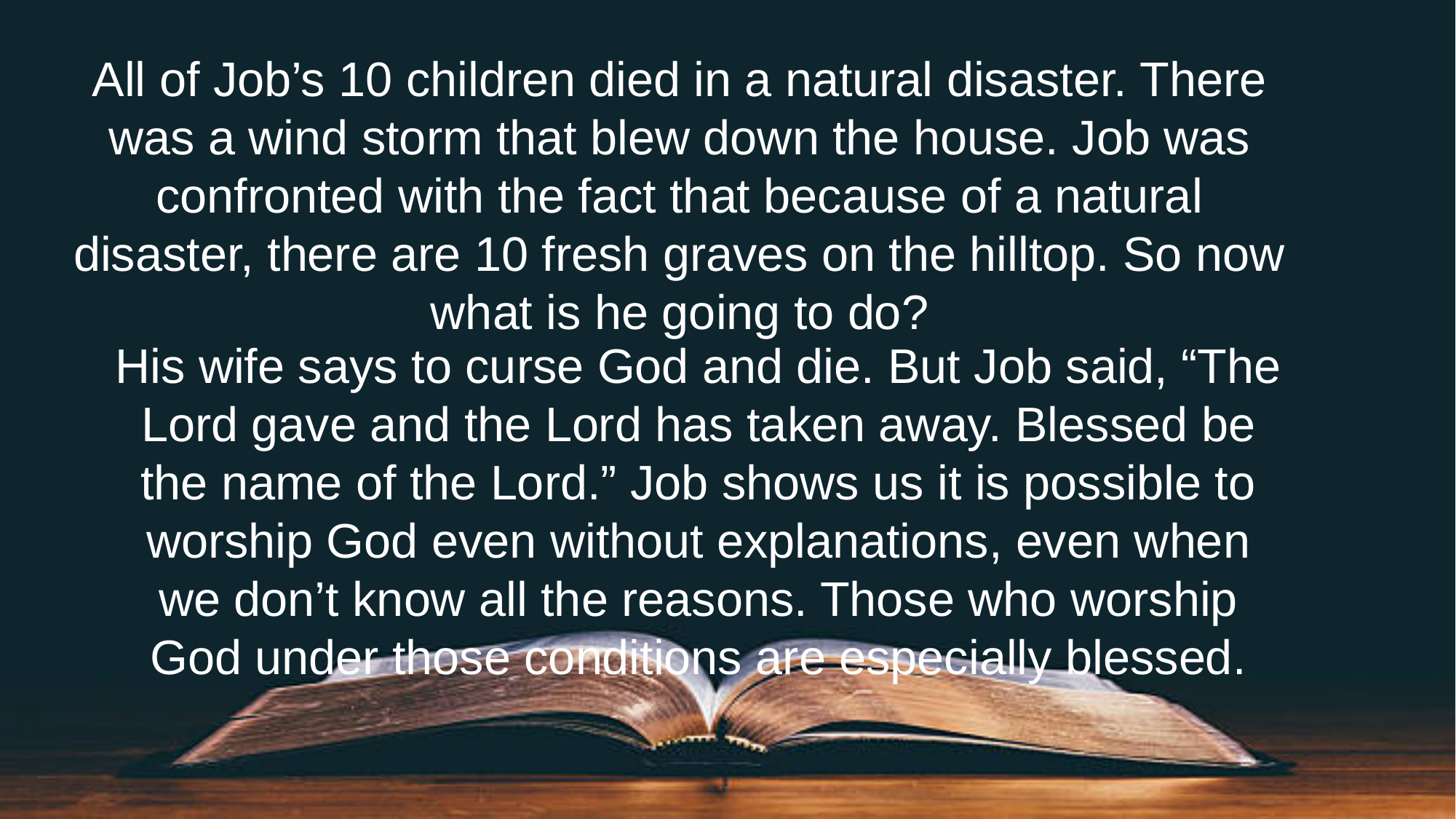

All of Job’s 10 children died in a natural disaster. There was a wind storm that blew down the house. Job was confronted with the fact that because of a natural disaster, there are 10 fresh graves on the hilltop. So now what is he going to do?
His wife says to curse God and die. But Job said, “The Lord gave and the Lord has taken away. Blessed be the name of the Lord.” Job shows us it is possible to worship God even without explanations, even when we don’t know all the reasons. Those who worship God under those conditions are especially blessed.